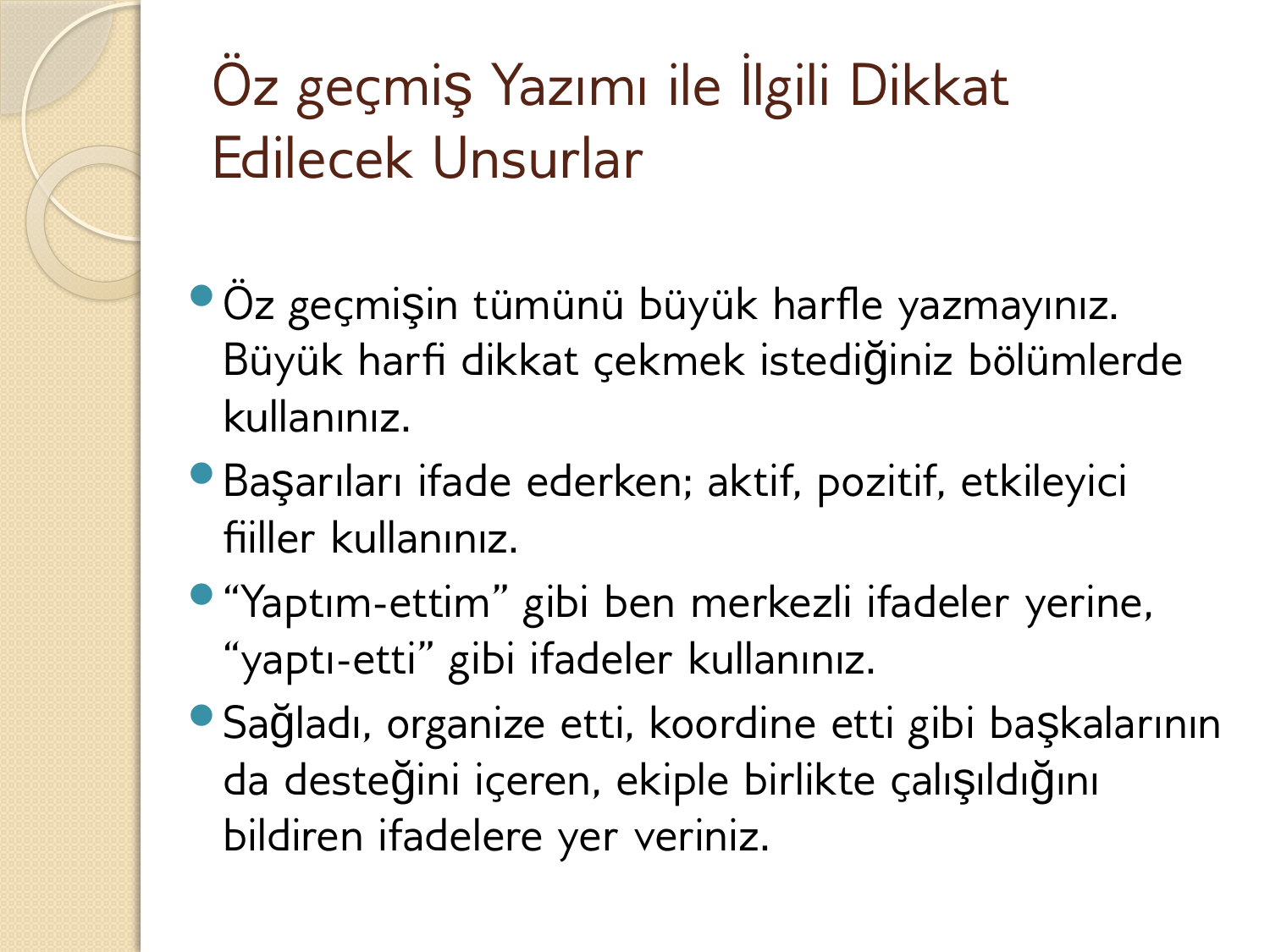

# Öz geçmiş Yazımı ile İlgili Dikkat Edilecek Unsurlar
Öz geçmişin tümünü büyük harfle yazmayınız. Büyük harfi dikkat çekmek istediğiniz bölümlerde kullanınız.
Başarıları ifade ederken; aktif, pozitif, etkileyici fiiller kullanınız.
“Yaptım-ettim” gibi ben merkezli ifadeler yerine, “yaptı-etti” gibi ifadeler kullanınız.
Sağladı, organize etti, koordine etti gibi başkalarının da desteğini içeren, ekiple birlikte çalışıldığını bildiren ifadelere yer veriniz.